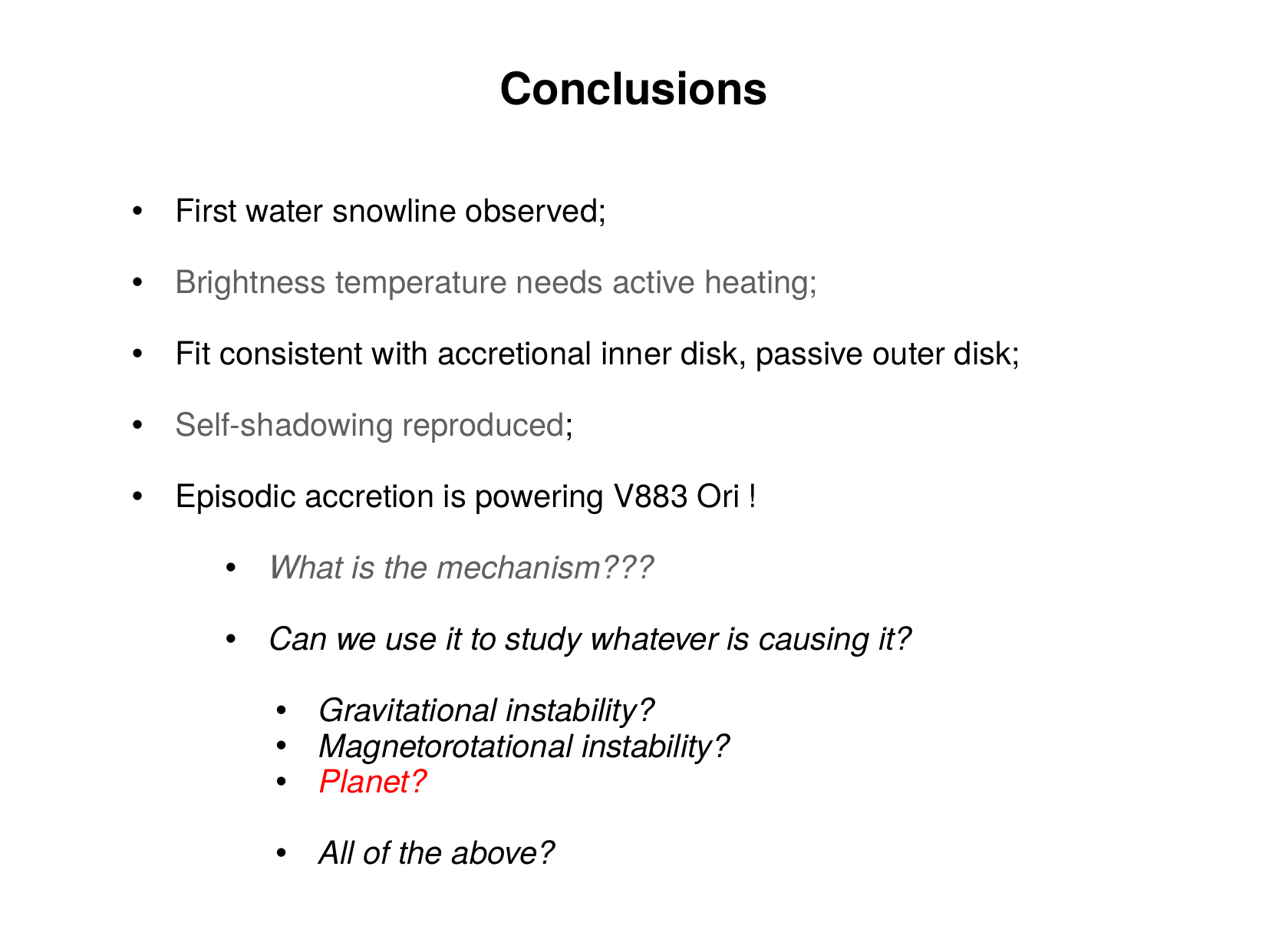

Conclusions

First water snowline observed;

Brightness temperature needs active heating;

Fit consistent with accretional inner disk, passive outer disk;

Self-shadowing reproduced;

Episodic accretion is powering V883 Ori !

What is the mechanism???

Can we use it to study whatever is causing it?

Gravitational instability?
Magnetorotational instability?
Planet?

All of the above?